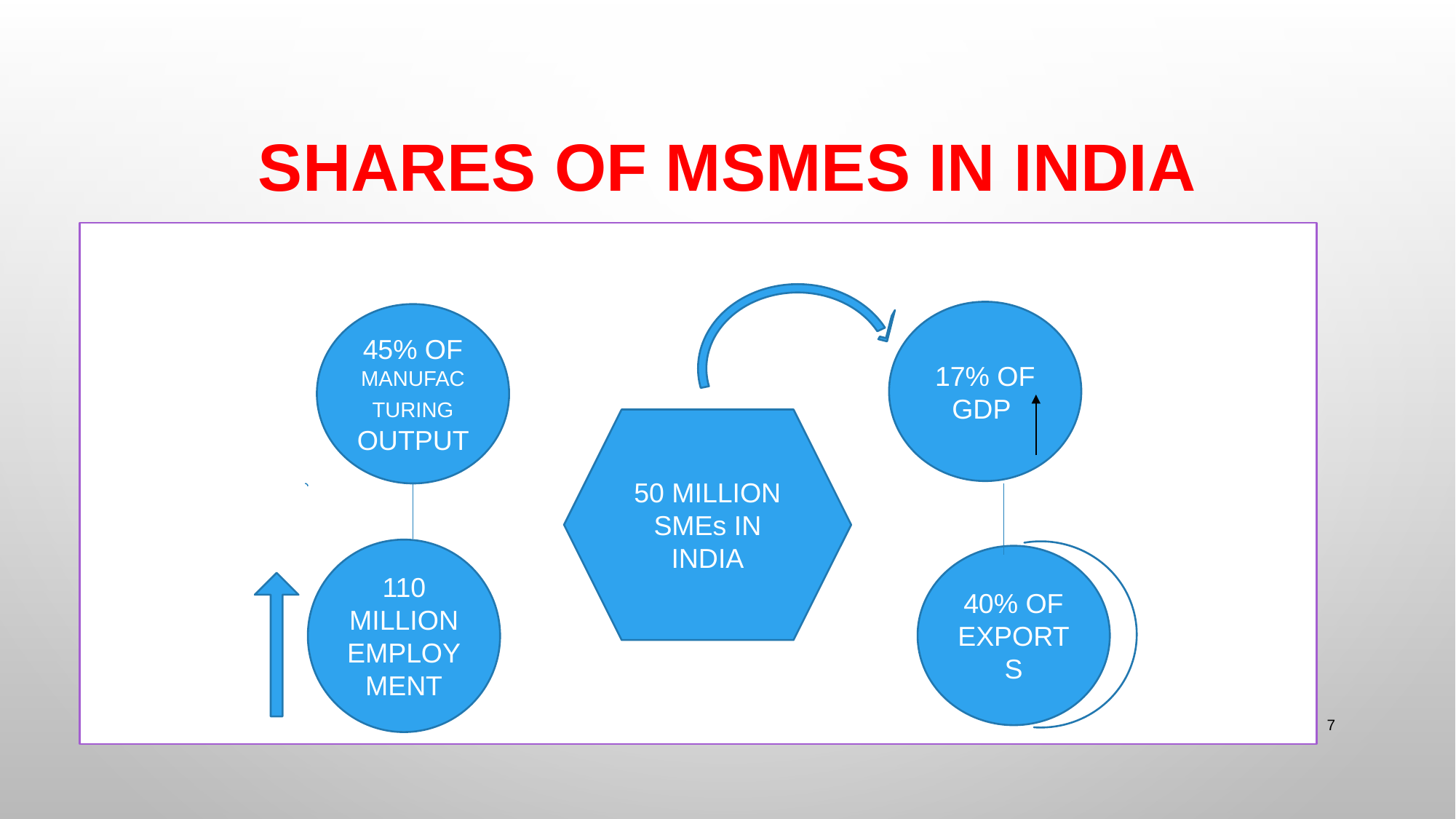

# SHARES OF MSMES IN INDIA

17% OF GDP
45% OF
MANUFACTURING OUTPUT

50 MILLION SMEs IN INDIA

110 MILLION EMPLOYMENT

40% OF EXPORTS

7